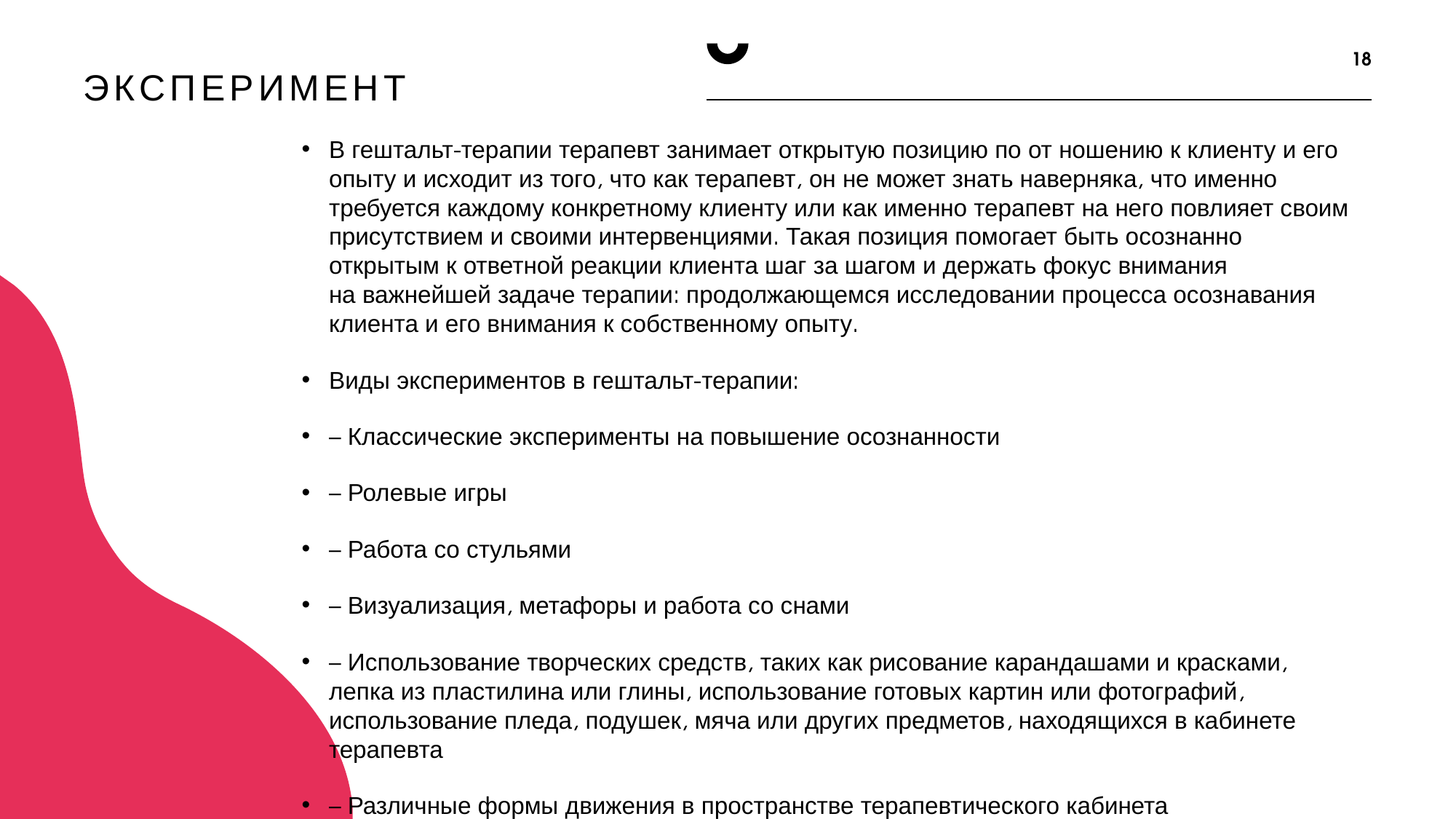

18
# эксперимент
В гештальт-терапии терапевт занимает открытую позицию по от ношению к клиенту и его опыту и исходит из того, что как терапевт, он не может знать наверняка, что именно требуется каждому конкретному клиенту или как именно терапевт на него повлияет своим присутствием и своими интервенциями. Такая позиция помогает быть осознанно открытым к ответной реакции клиента шаг за шагом и держать фокус внимания на важнейшей задаче терапии: продолжающемся исследовании процесса осознавания клиента и его внимания к собственному опыту.
Виды экспериментов в гештальт-терапии:
– Классические эксперименты на повышение осознанности
– Ролевые игры
– Работа со стульями
– Визуализация, метафоры и работа со снами
– Использование творческих средств, таких как рисование карандашами и красками, лепка из пластилина или глины, использование готовых картин или фотографий, использование пледа, подушек, мяча или других предметов, находящихся в кабинете терапевта
– Различные формы движения в пространстве терапевтического кабинета